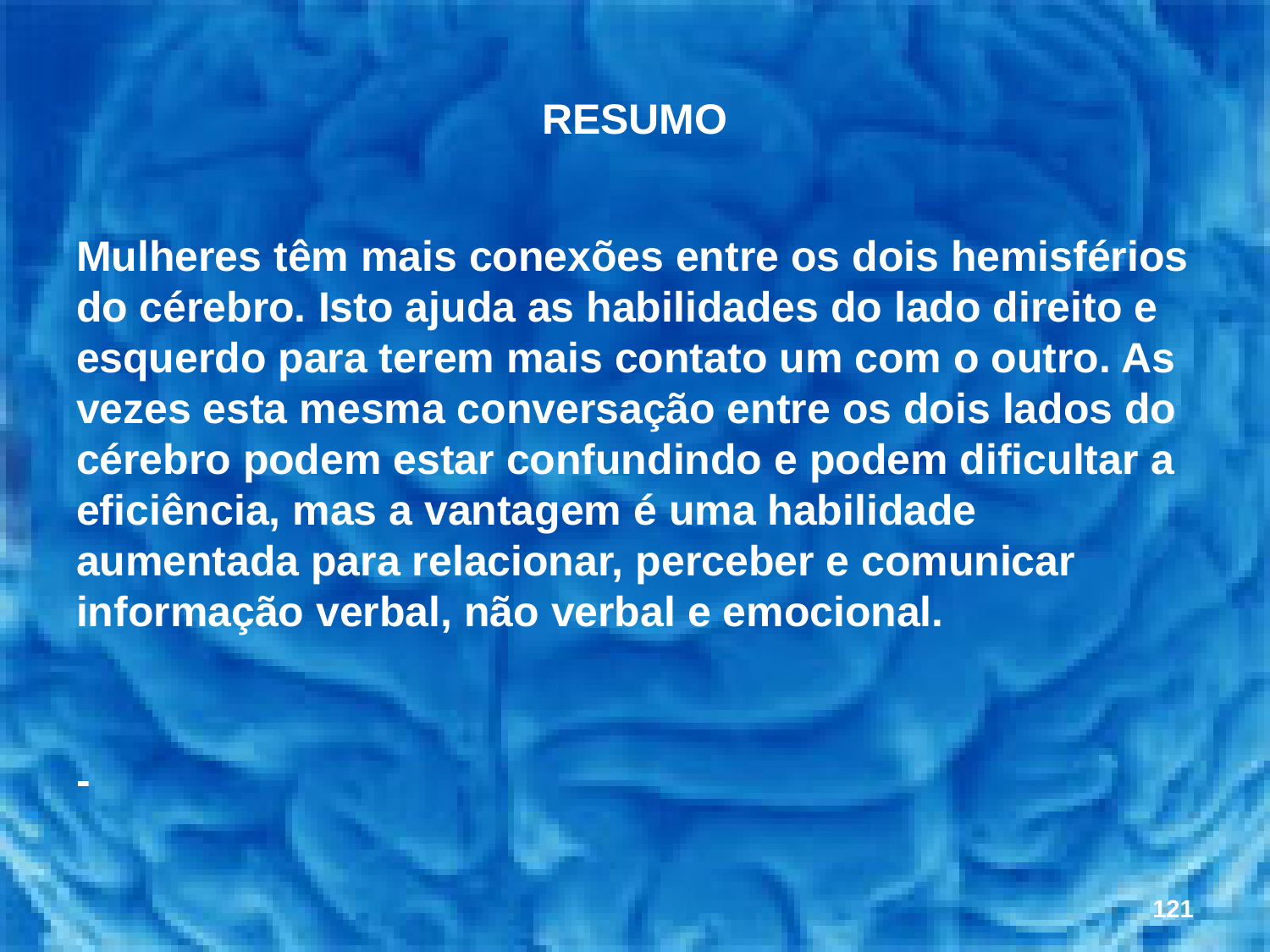

# RESUMO
Mulheres têm mais conexões entre os dois hemisférios do cérebro. Isto ajuda as habilidades do lado direito e esquerdo para terem mais contato um com o outro. As vezes esta mesma conversação entre os dois lados do cérebro podem estar confundindo e podem dificultar a eficiência, mas a vantagem é uma habilidade aumentada para relacionar, perceber e comunicar informação verbal, não verbal e emocional.

-

121